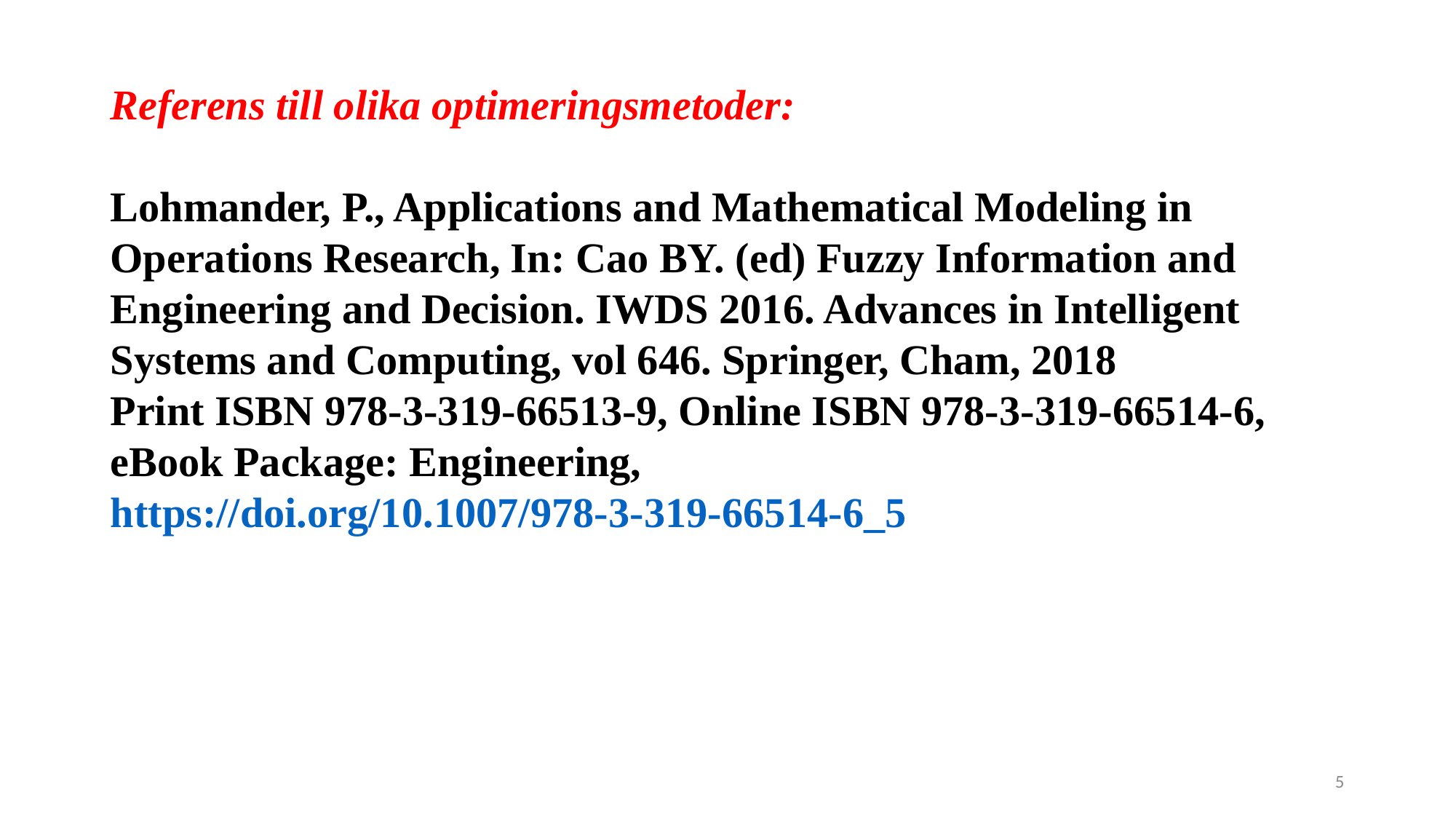

Referens till olika optimeringsmetoder:

Lohmander, P., Applications and Mathematical Modeling in Operations Research, In: Cao BY. (ed) Fuzzy Information and Engineering and Decision. IWDS 2016. Advances in Intelligent Systems and Computing, vol 646. Springer, Cham, 2018
Print ISBN 978-3-319-66513-9, Online ISBN 978-3-319-66514-6, eBook Package: Engineering,
https://doi.org/10.1007/978-3-319-66514-6_5
5